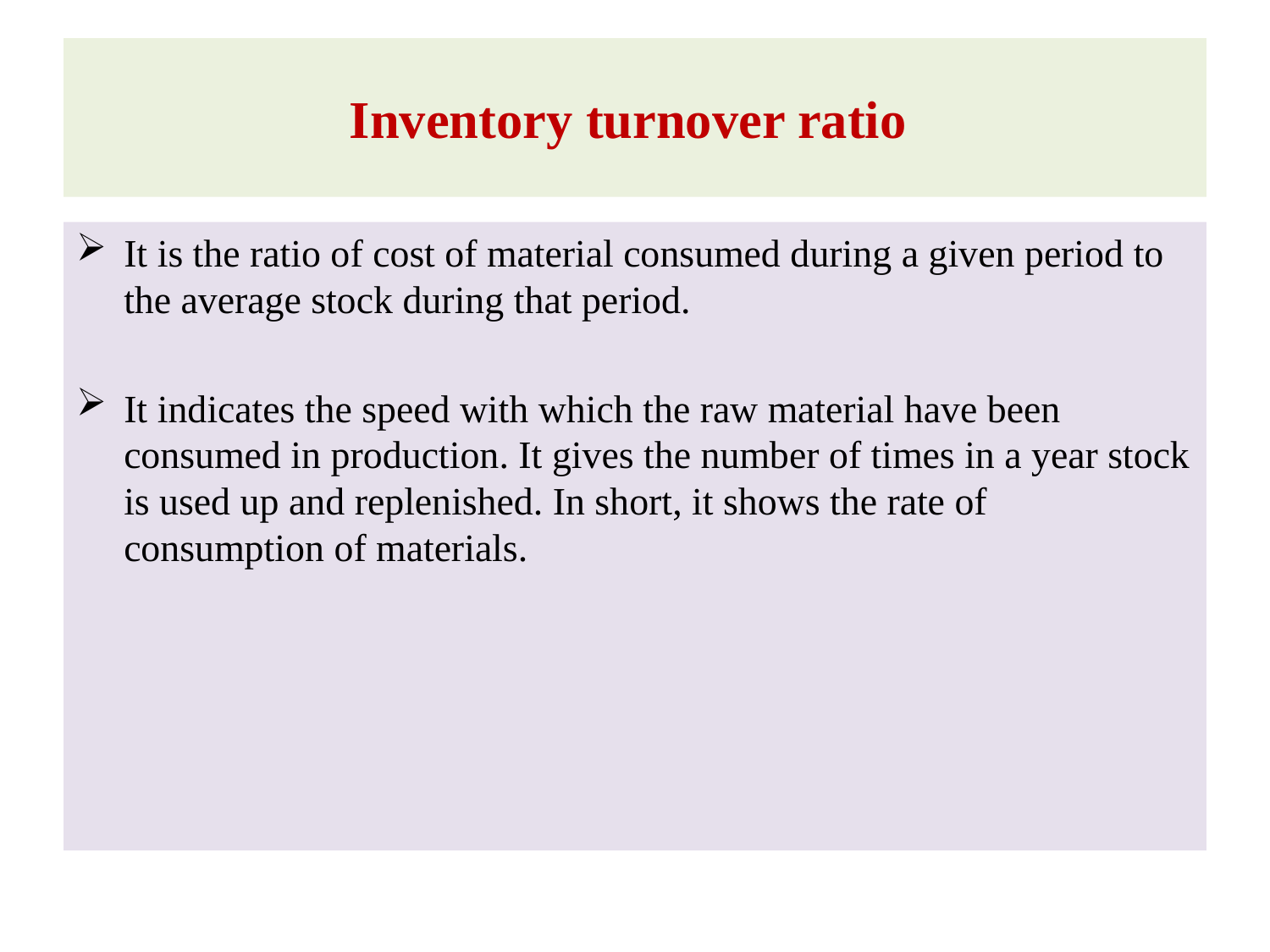

# Inventory turnover ratio
It is the ratio of cost of material consumed during a given period to the average stock during that period.

It indicates the speed with which the raw material have been consumed in production. It gives the number of times in a year stock is used up and replenished. In short, it shows the rate of consumption of materials.